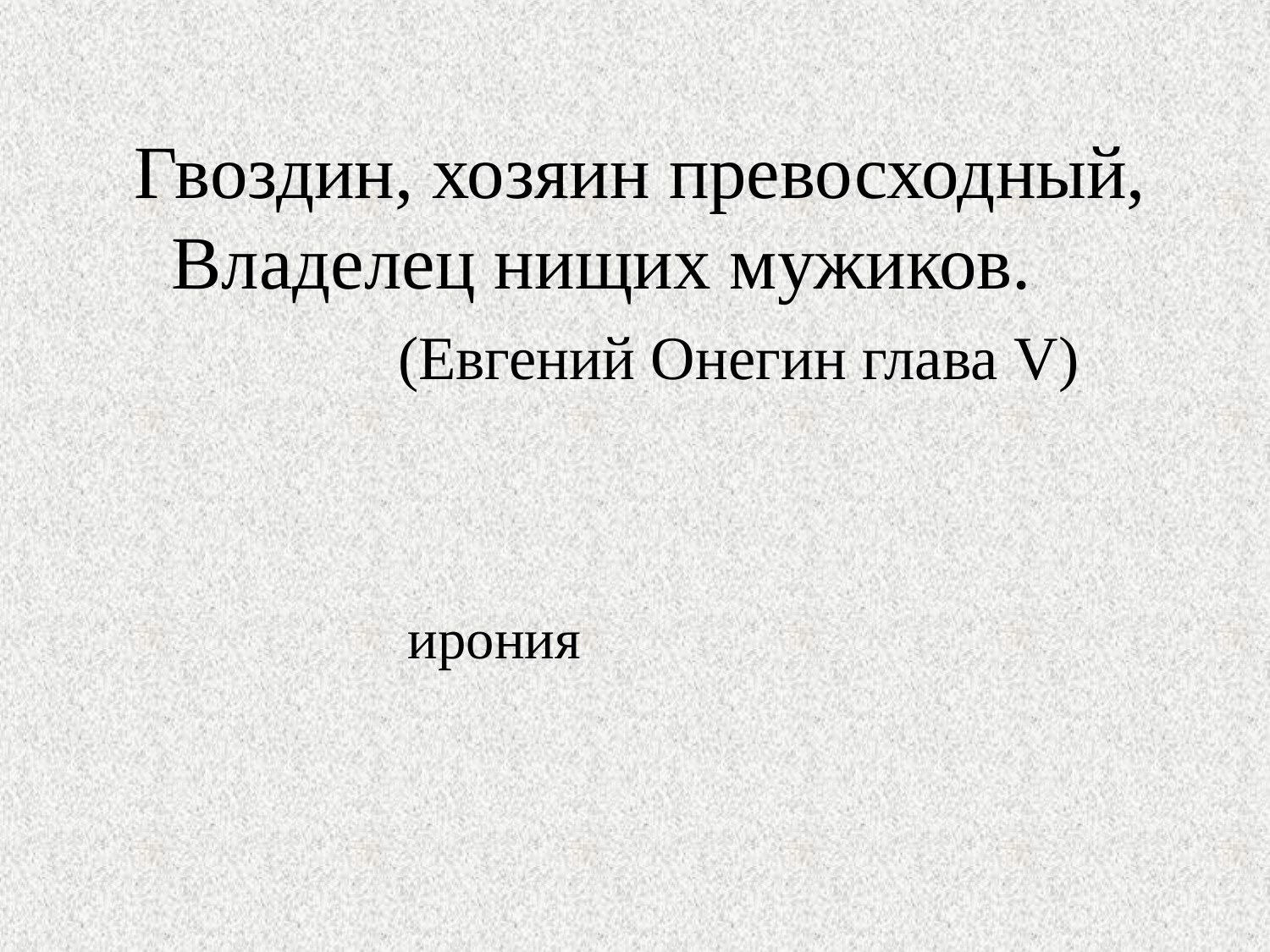

# Гвоздин, хозяин превосходный, Владелец нищих мужиков.  (Евгений Онегин глава V)
ирония